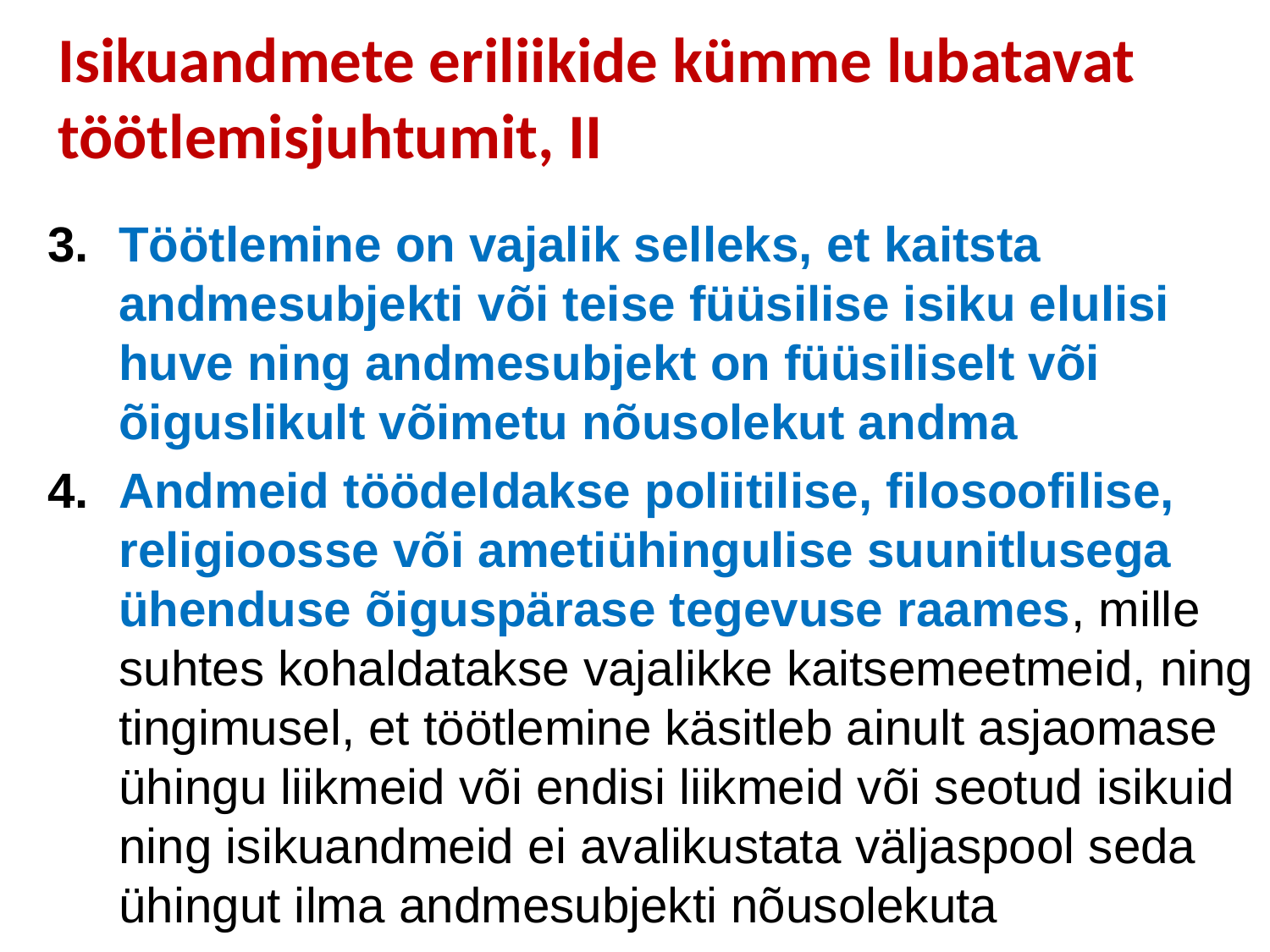

# Isikuandmete eriliikide kümme lubatavat töötlemisjuhtumit, II
Töötlemine on vajalik selleks, et kaitsta andmesubjekti või teise füüsilise isiku elulisi huve ning andmesubjekt on füüsiliselt või õiguslikult võimetu nõusolekut andma
Andmeid töödeldakse poliitilise, filosoofilise, religioosse või ametiühingulise suunitlusega ühenduse õiguspärase tegevuse raames, mille suhtes kohaldatakse vajalikke kaitsemeetmeid, ning tingimusel, et töötlemine käsitleb ainult asjaomase ühingu liikmeid või endisi liikmeid või seotud isikuid ning isikuandmeid ei avalikustata väljaspool seda ühingut ilma andmesubjekti nõusolekuta